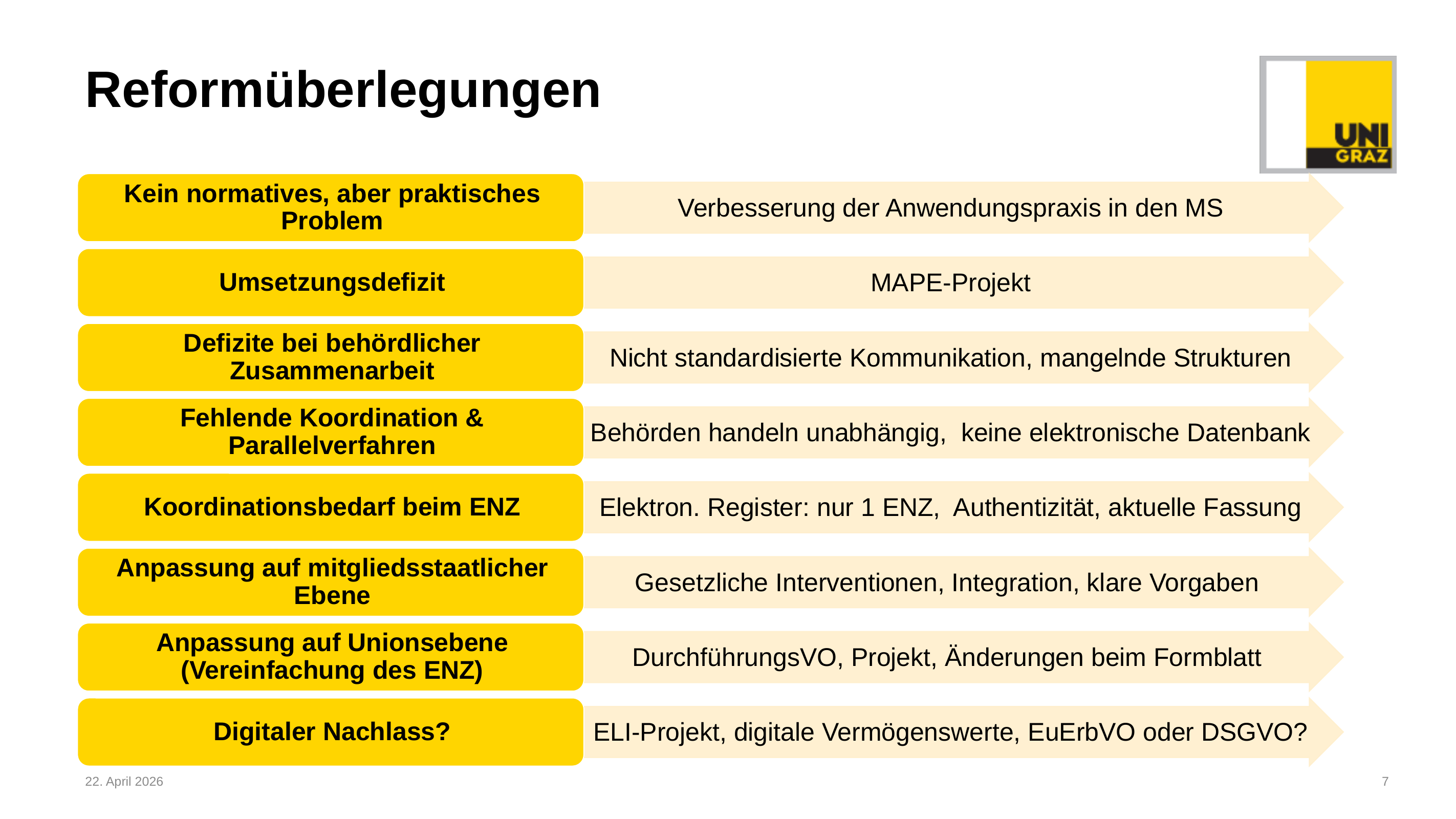

# Reformüberlegungen
Verbesserung der Anwendungspraxis in den MS
Kein normatives, aber praktisches Problem
MAPE-Projekt
Umsetzungsdefizit
Nicht standardisierte Kommunikation, mangelnde Strukturen
Defizite bei behördlicher Zusammenarbeit
Behörden handeln unabhängig,  keine elektronische Datenbank
Fehlende Koordination & Parallelverfahren
Elektron. Register: nur 1 ENZ,  Authentizität, aktuelle Fassung
Koordinationsbedarf beim ENZ
Gesetzliche Interventionen, Integration, klare Vorgaben
Anpassung auf mitgliedsstaatlicher Ebene
DurchführungsVO, Projekt, Änderungen beim Formblatt
Anpassung auf Unionsebene (Vereinfachung des ENZ)
ELI-Projekt, digitale Vermögenswerte, EuErbVO oder DSGVO?
Digitaler Nachlass?
22. April 2026
7